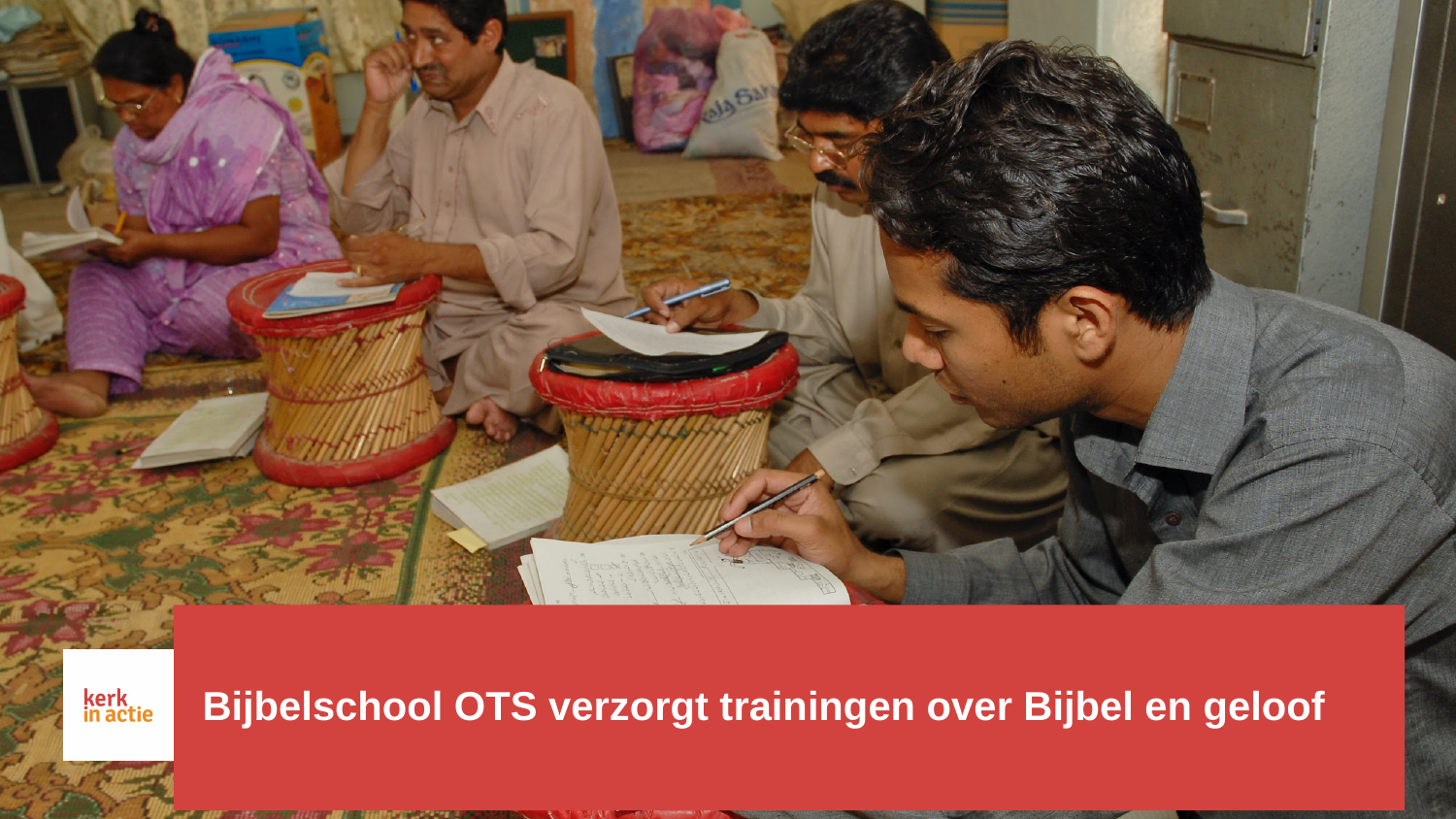

# Bijbelschool OTS verzorgt trainingen over Bijbel en geloof